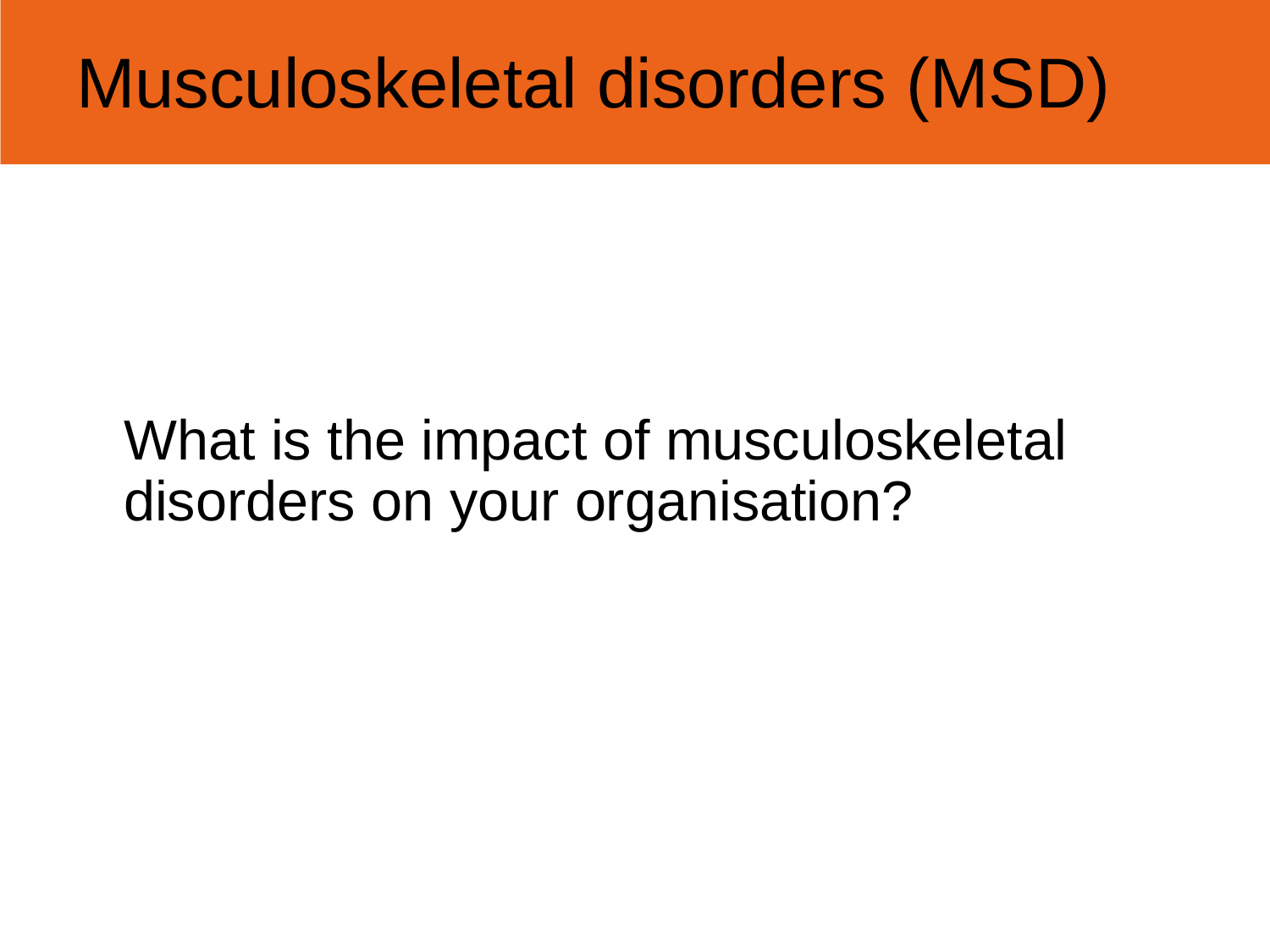

Musculoskeletal disorders (MSD)

	What is the impact of musculoskeletal disorders on your organisation?